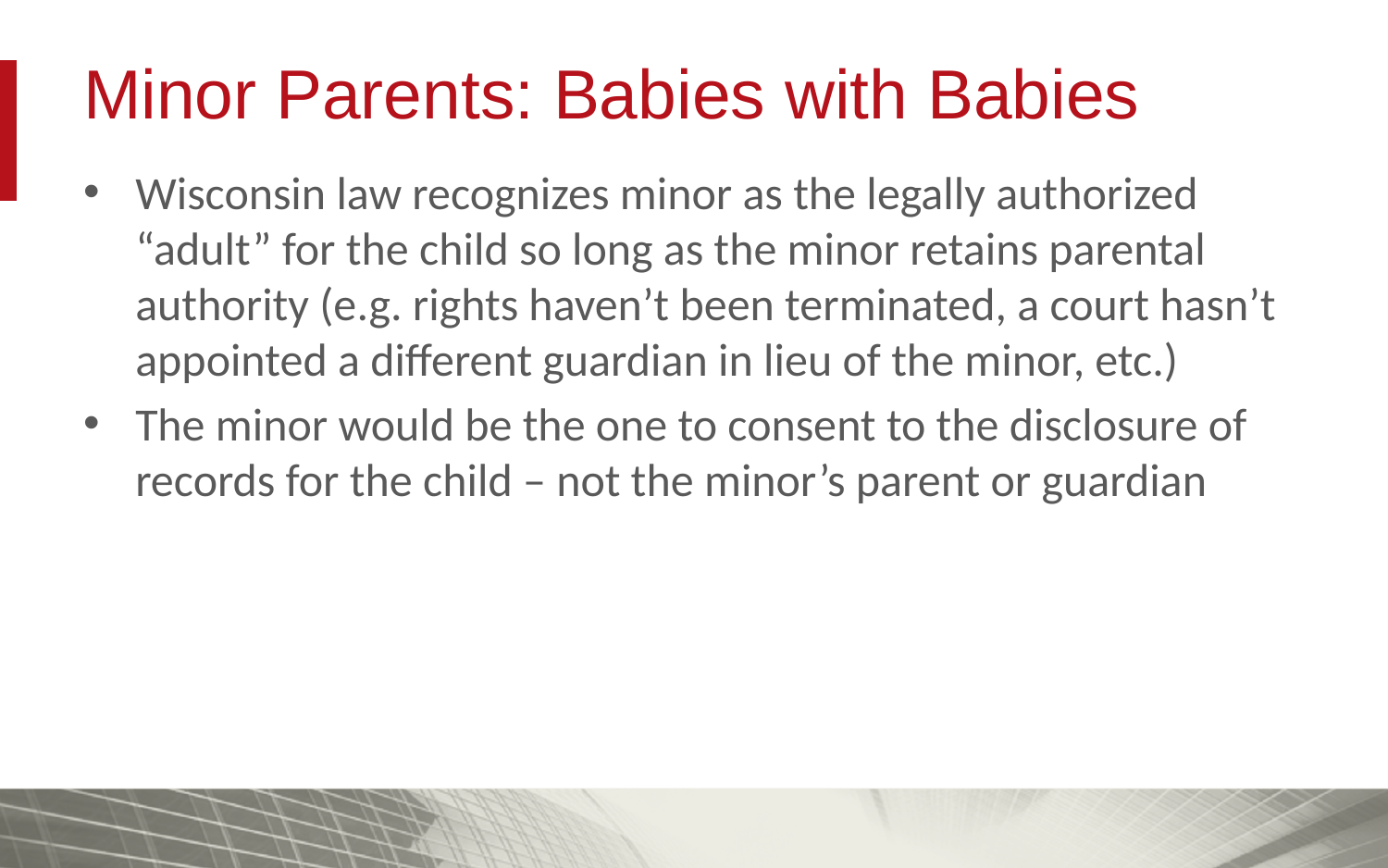

# Minor Parents: Babies with Babies
Wisconsin law recognizes minor as the legally authorized “adult” for the child so long as the minor retains parental authority (e.g. rights haven’t been terminated, a court hasn’t appointed a different guardian in lieu of the minor, etc.)
The minor would be the one to consent to the disclosure of records for the child – not the minor’s parent or guardian